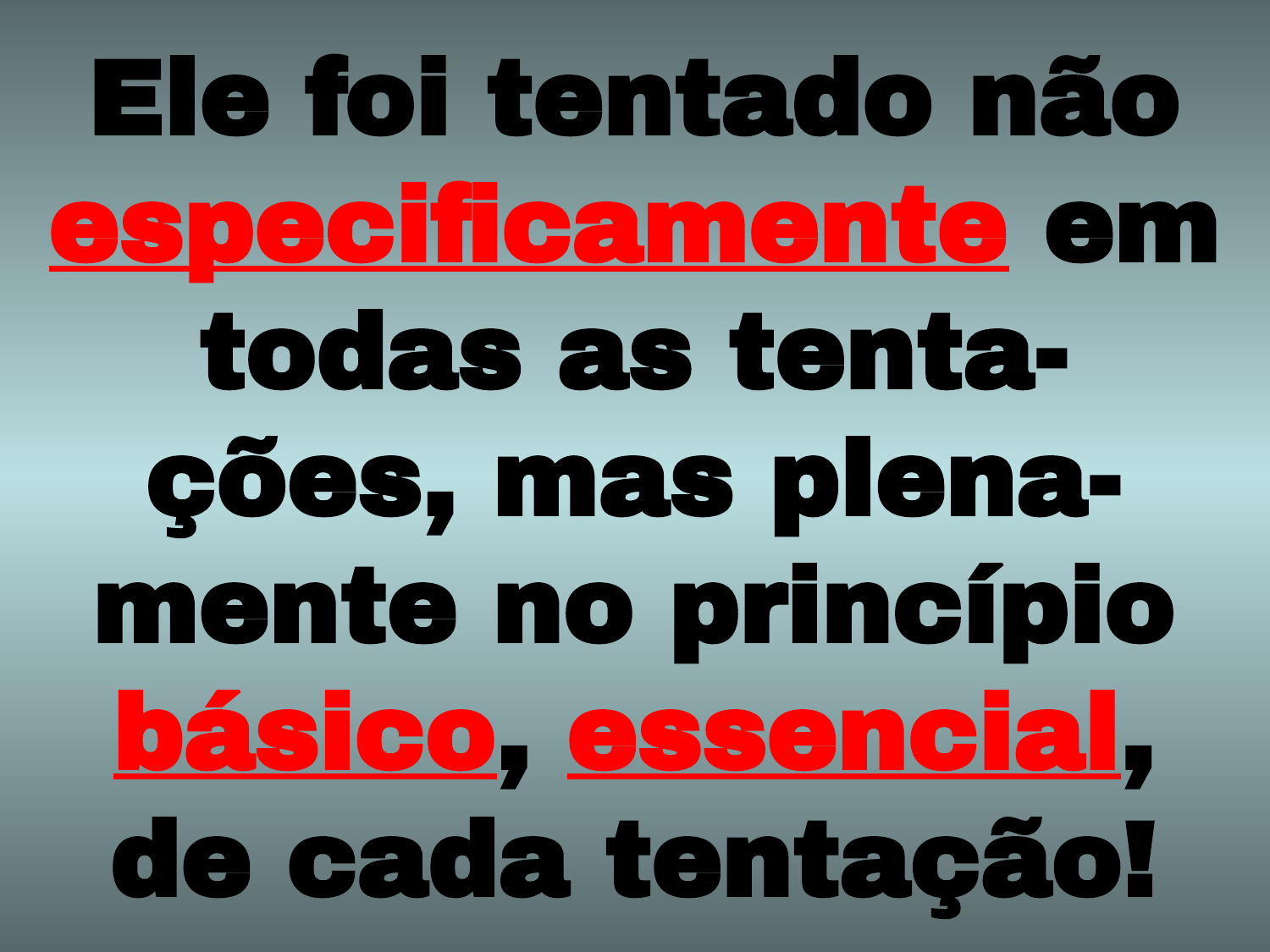

# Ele foi tentado não especificamente em todas as tenta-ções, mas plena-mente no princípio básico, essencial, de cada tentação!